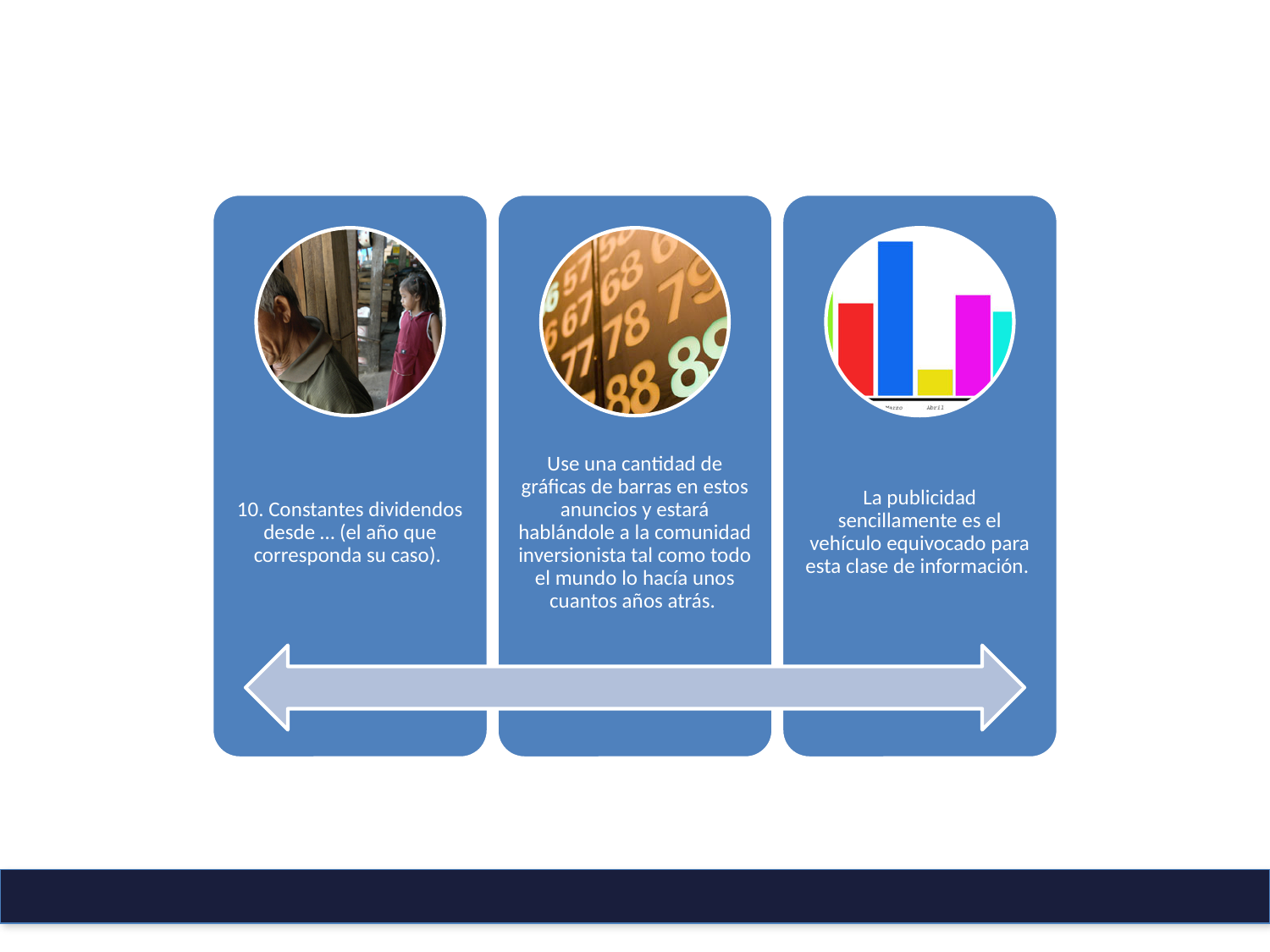

10. Constantes dividendos desde … (el año que corresponda su caso).
Use una cantidad de gráficas de barras en estos anuncios y estará hablándole a la comunidad inversionista tal como todo el mundo lo hacía unos cuantos años atrás.
La publicidad sencillamente es el vehículo equivocado para esta clase de información.